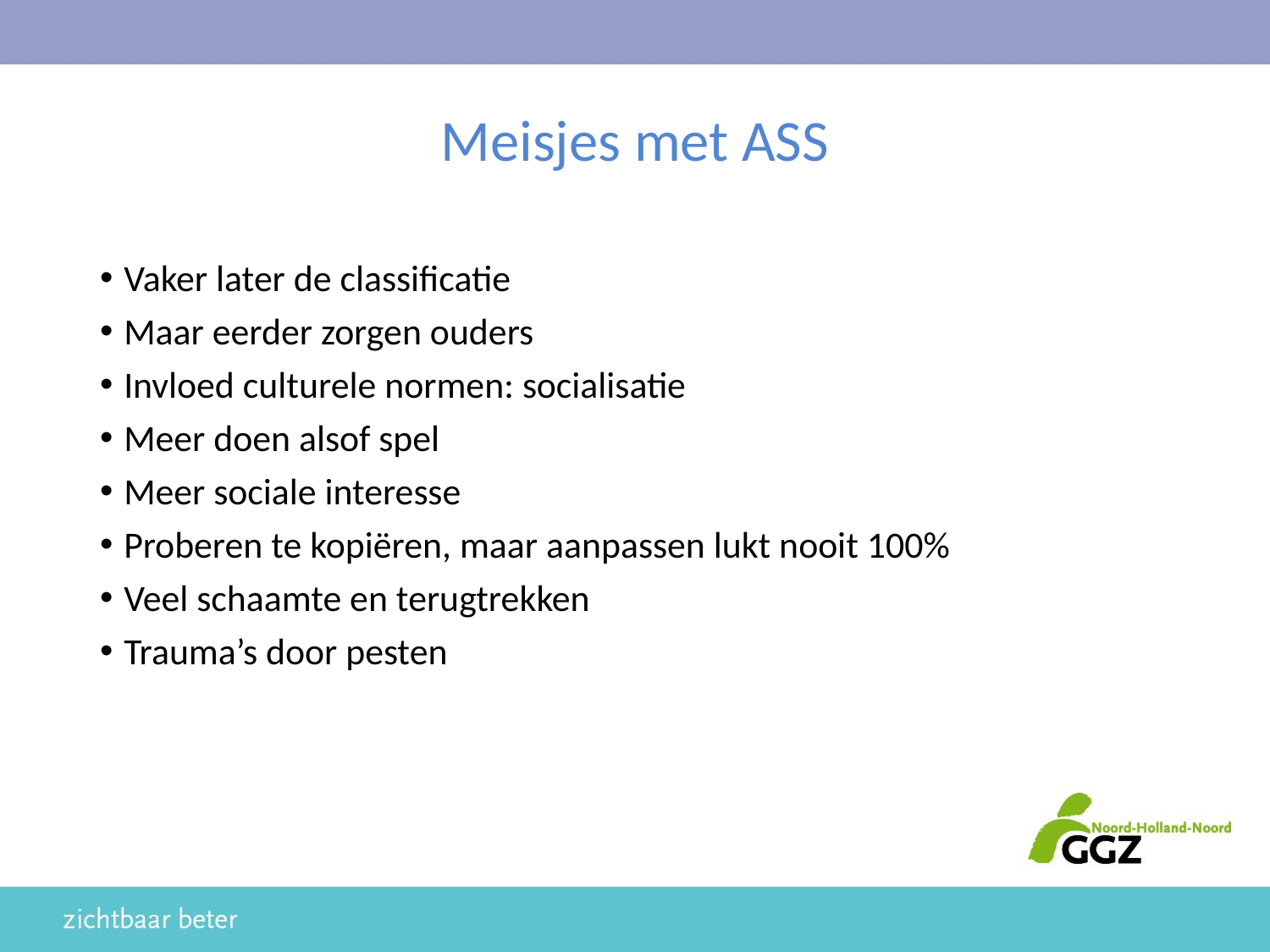

# Meisjes met ASS
Vaker later de classificatie
Maar eerder zorgen ouders
Invloed culturele normen: socialisatie
Meer doen alsof spel
Meer sociale interesse
Proberen te kopiëren, maar aanpassen lukt nooit 100%
Veel schaamte en terugtrekken
Trauma’s door pesten